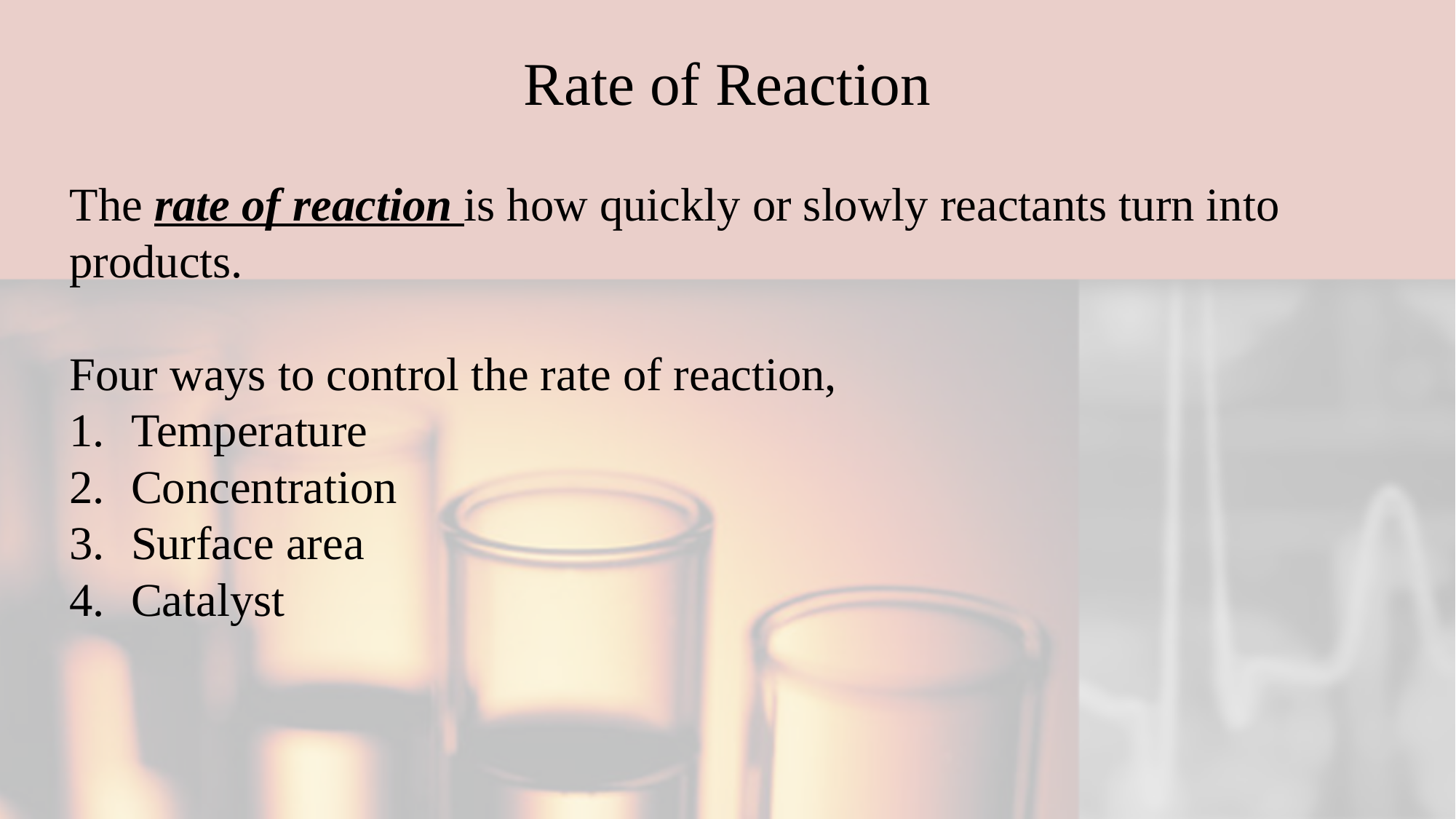

# Rate of Reaction
The rate of reaction is how quickly or slowly reactants turn into products.

Four ways to control the rate of reaction,
Temperature
Concentration
Surface area
Catalyst